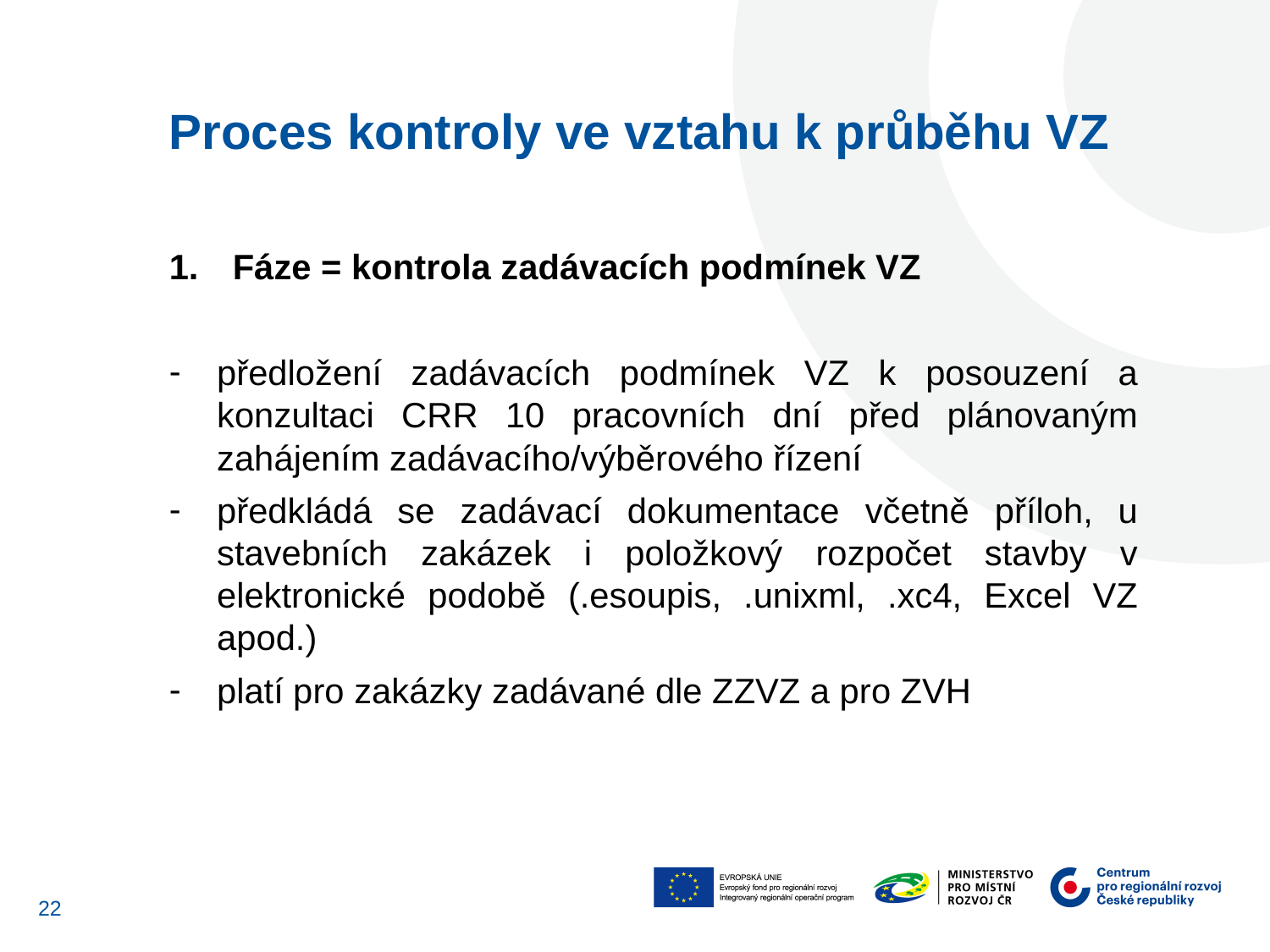

Proces kontroly ve vztahu k průběhu VZ
Fáze = kontrola zadávacích podmínek VZ

předložení zadávacích podmínek VZ k posouzení a konzultaci CRR 10 pracovních dní před plánovaným zahájením zadávacího/výběrového řízení
předkládá se zadávací dokumentace včetně příloh, u stavebních zakázek i položkový rozpočet stavby v elektronické podobě (.esoupis, .unixml, .xc4, Excel VZ apod.)
platí pro zakázky zadávané dle ZZVZ a pro ZVH

22